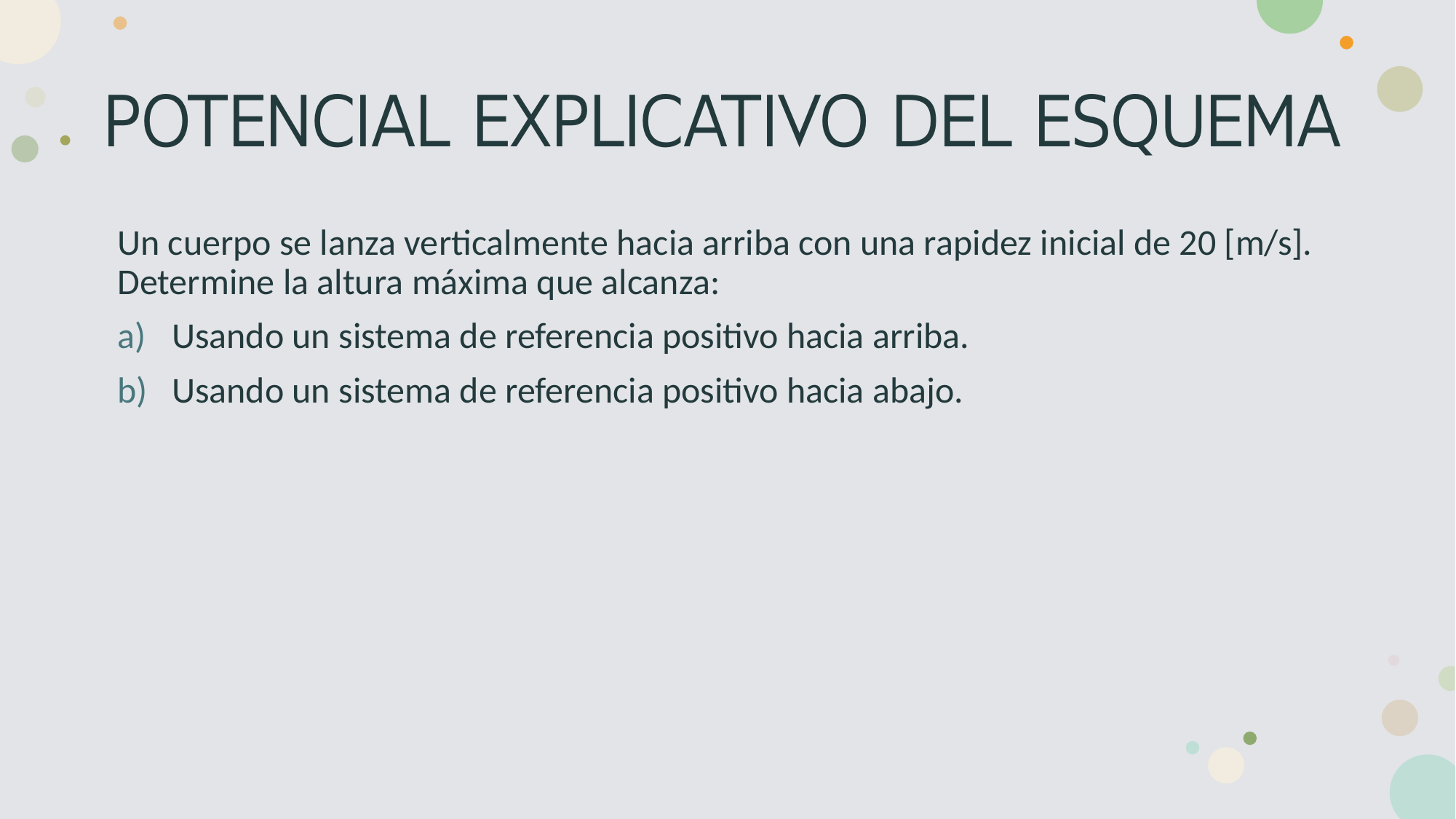

# POTENCIAL EXPLICATIVO DEL ESQUEMA
Un cuerpo se lanza verticalmente hacia arriba con una rapidez inicial de 20 [m/s]. Determine la altura máxima que alcanza:
Usando un sistema de referencia positivo hacia arriba.
Usando un sistema de referencia positivo hacia abajo.